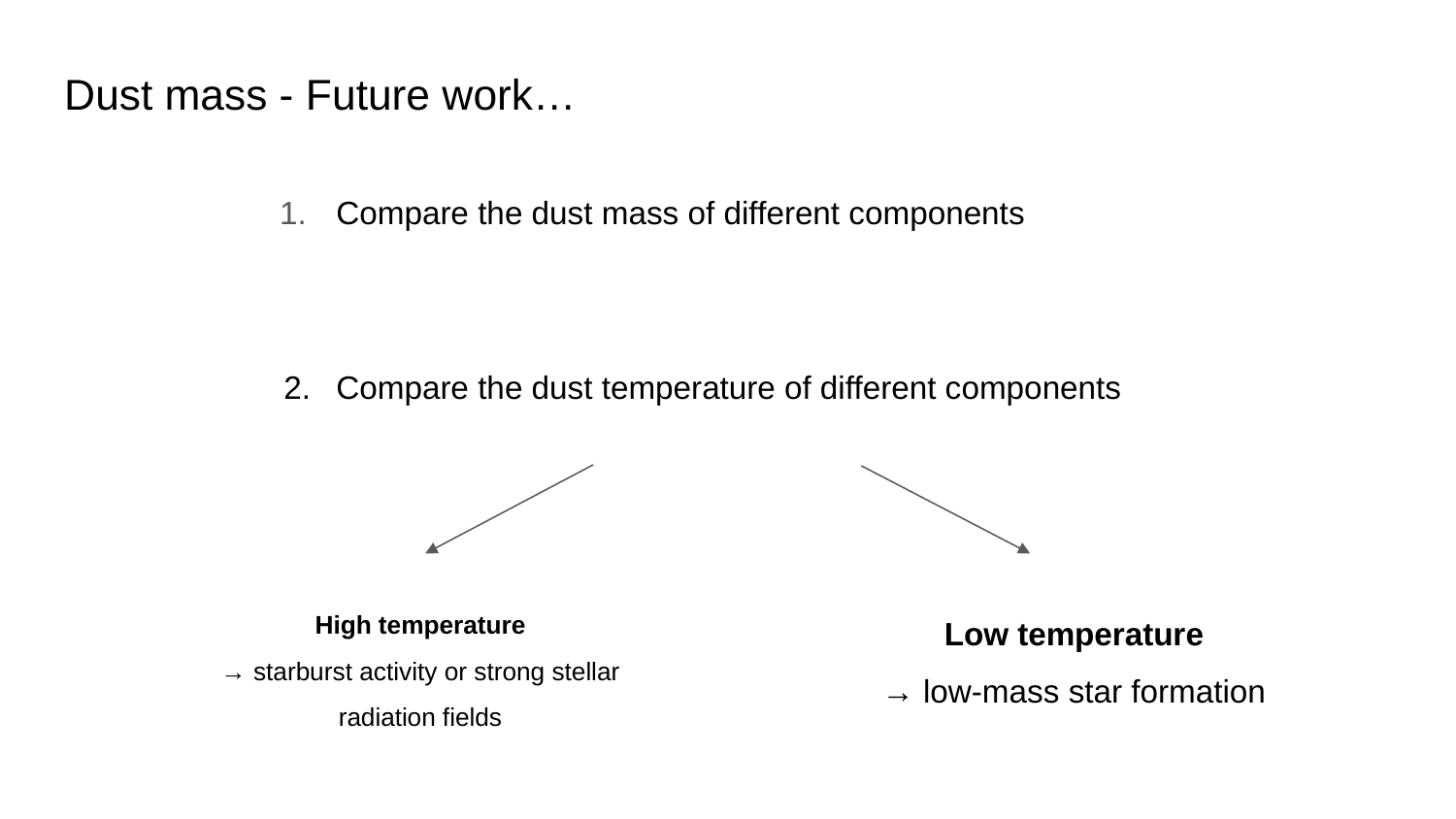

Dust mass - Future work…
Compare the dust mass of different components

Compare the dust temperature of different components
High temperature
→ starburst activity or strong stellar radiation fields
Low temperature
→ low-mass star formation